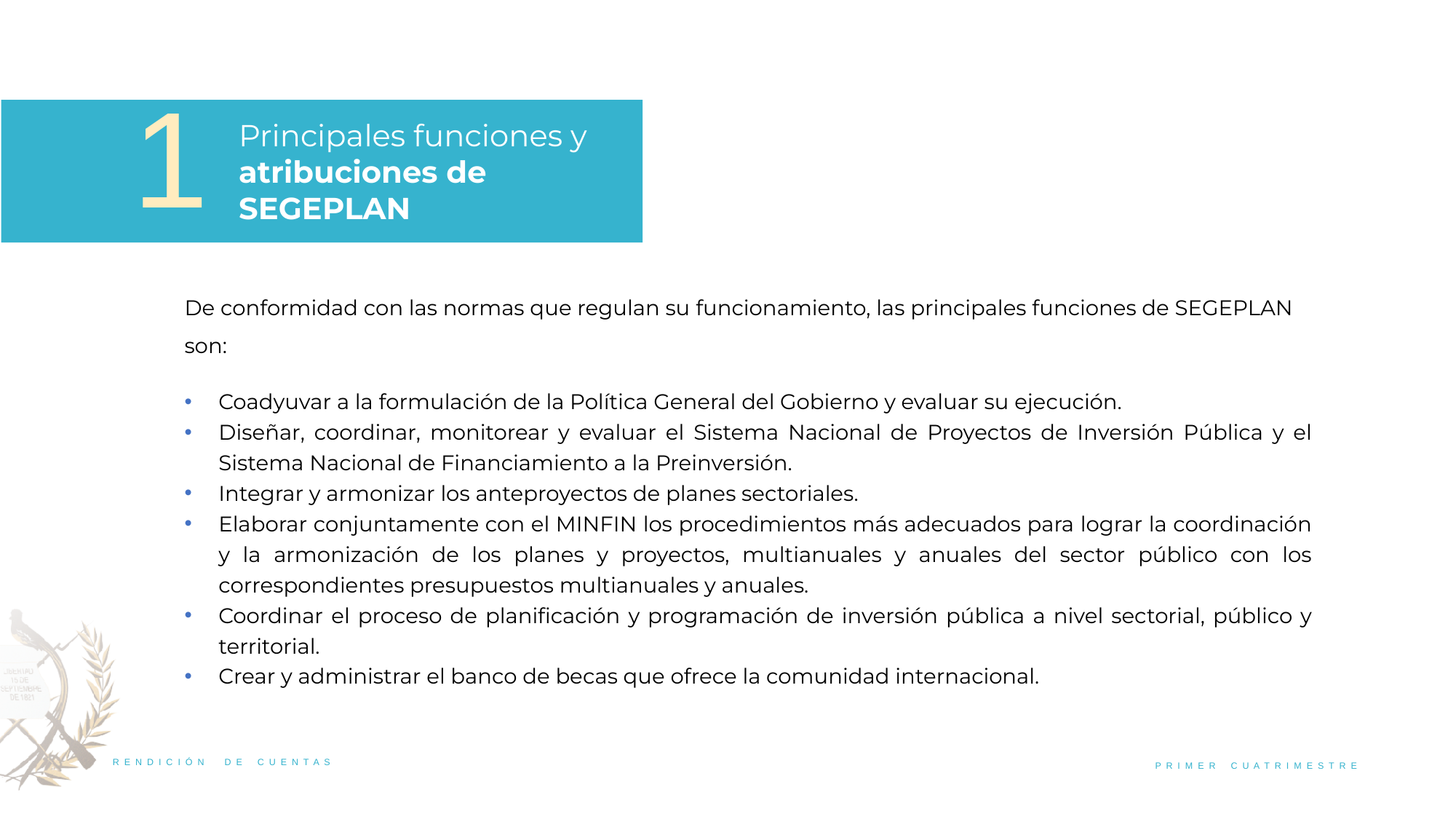

1

Principales funciones y atribuciones de SEGEPLAN
De conformidad con las normas que regulan su funcionamiento, las principales funciones de SEGEPLAN son:

Coadyuvar a la formulación de la Política General del Gobierno y evaluar su ejecución.
Diseñar, coordinar, monitorear y evaluar el Sistema Nacional de Proyectos de Inversión Pública y el Sistema Nacional de Financiamiento a la Preinversión.
Integrar y armonizar los anteproyectos de planes sectoriales.
Elaborar conjuntamente con el MINFIN los procedimientos más adecuados para lograr la coordinación y la armonización de los planes y proyectos, multianuales y anuales del sector público con los correspondientes presupuestos multianuales y anuales.
Coordinar el proceso de planificación y programación de inversión pública a nivel sectorial, público y territorial.
Crear y administrar el banco de becas que ofrece la comunidad internacional.